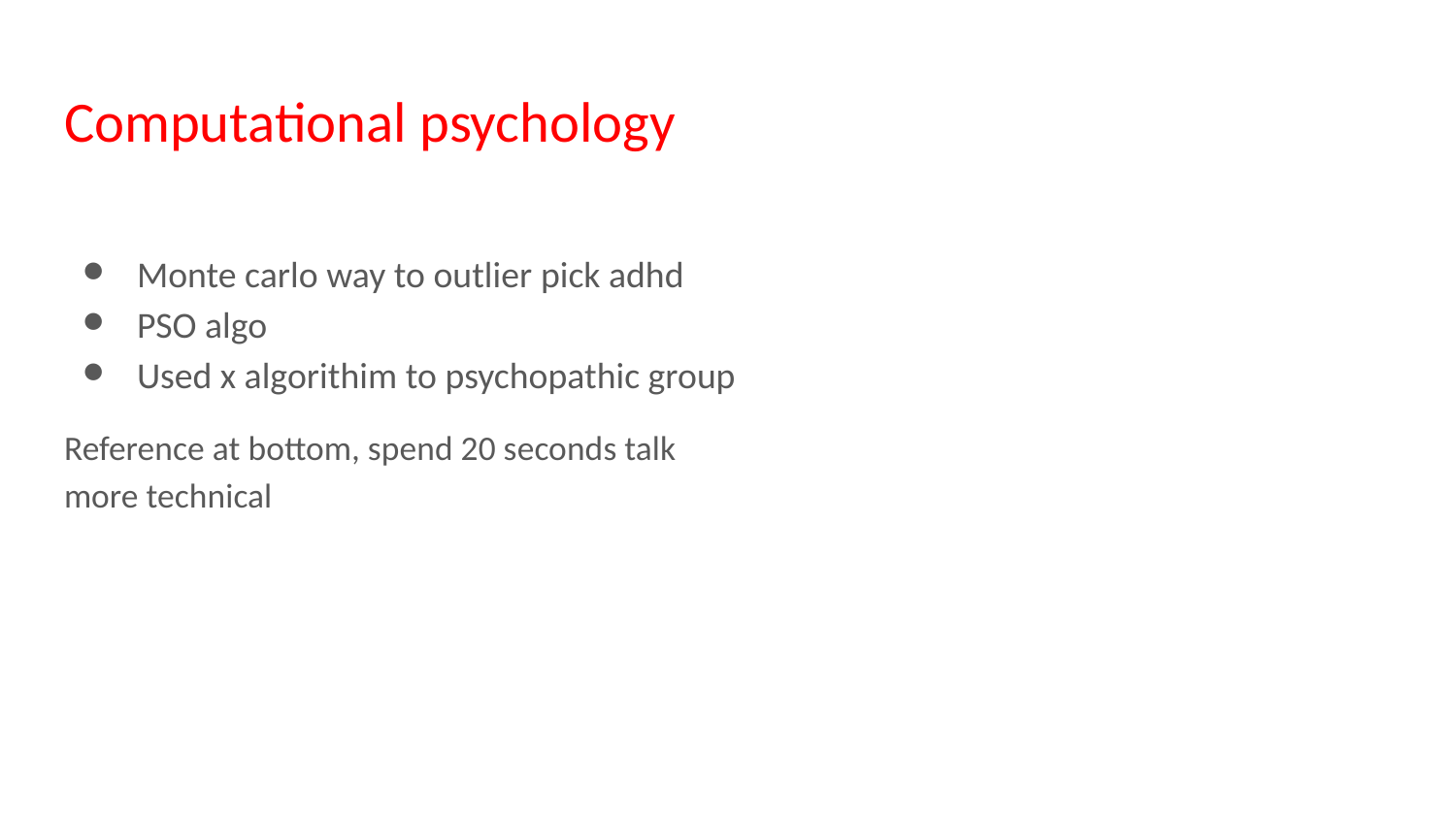

# Computational psychology

Monte carlo way to outlier pick adhd
PSO algo
Used x algorithim to psychopathic group
Reference at bottom, spend 20 seconds talk more technical